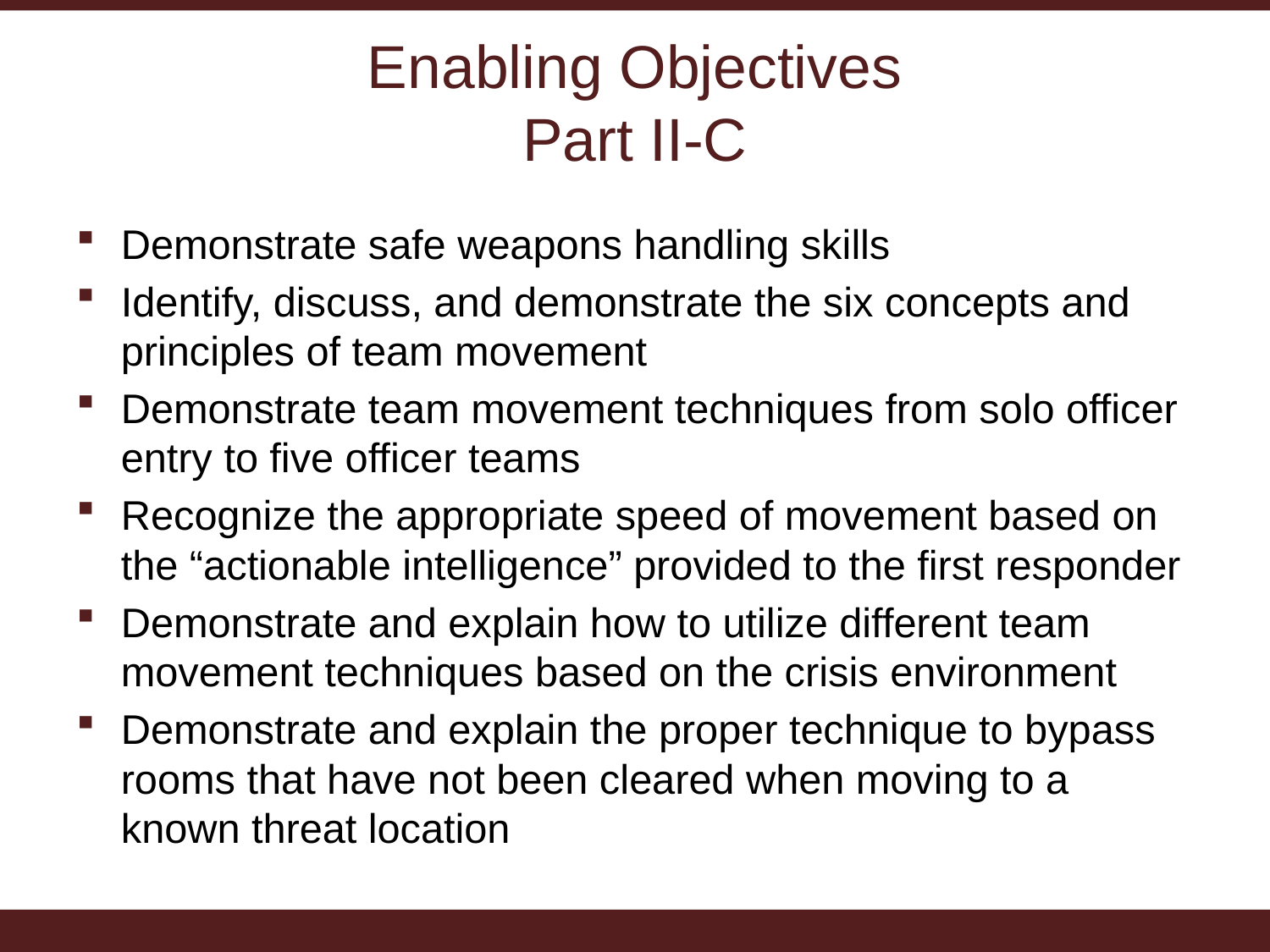

# Enabling Objectives Part II-C
Demonstrate safe weapons handling skills
Identify, discuss, and demonstrate the six concepts and principles of team movement
Demonstrate team movement techniques from solo officer entry to five officer teams
Recognize the appropriate speed of movement based on the “actionable intelligence” provided to the first responder
Demonstrate and explain how to utilize different team movement techniques based on the crisis environment
Demonstrate and explain the proper technique to bypass rooms that have not been cleared when moving to a known threat location